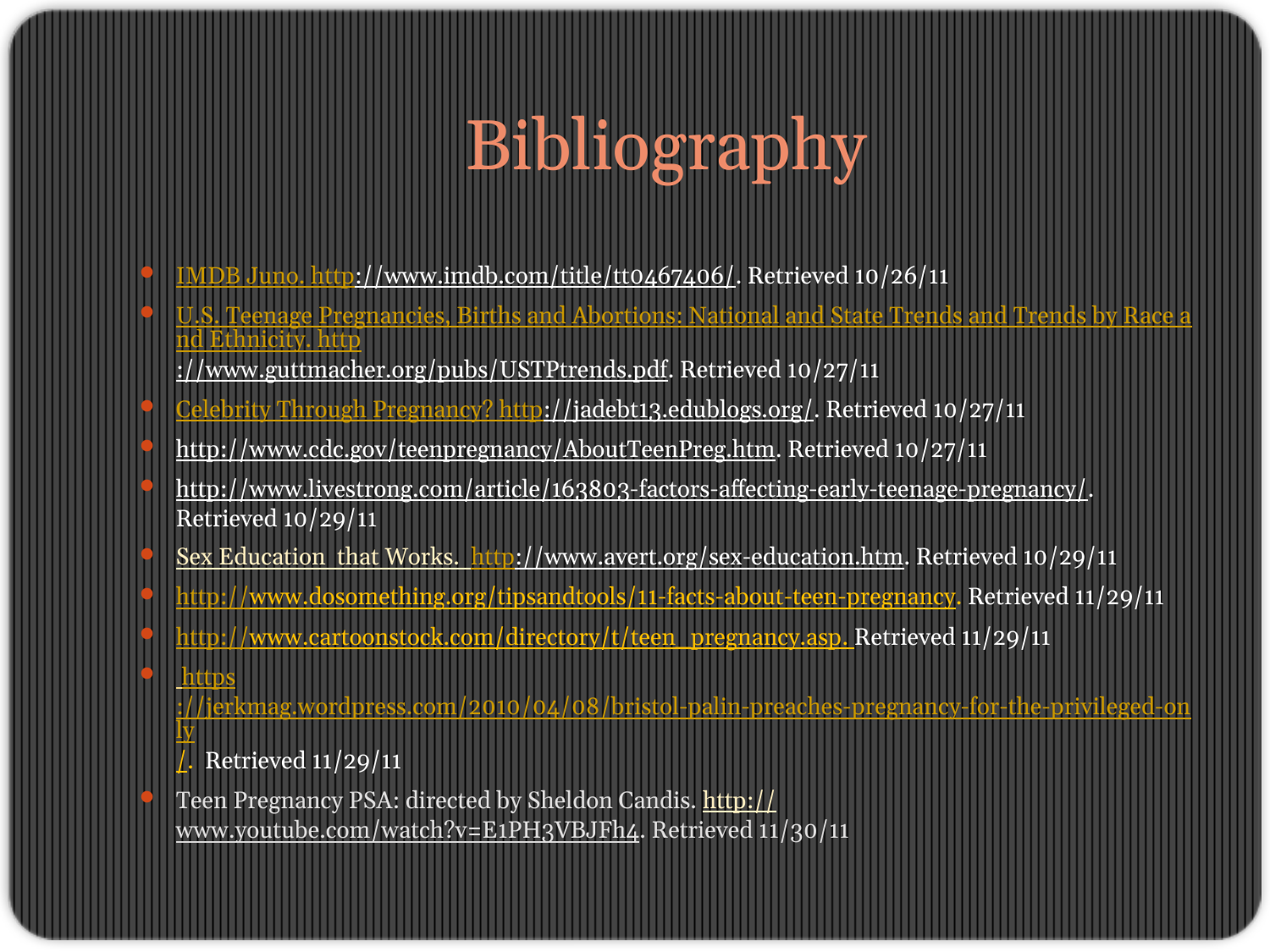

# Bibliography
IMDB Juno. http://www.imdb.com/title/tt0467406/. Retrieved 10/26/11
U.S. Teenage Pregnancies, Births and Abortions: National and State Trends and Trends by Race and Ethnicity. http://www.guttmacher.org/pubs/USTPtrends.pdf. Retrieved 10/27/11
Celebrity Through Pregnancy? http://jadebt13.edublogs.org/. Retrieved 10/27/11
http://www.cdc.gov/teenpregnancy/AboutTeenPreg.htm. Retrieved 10/27/11
http://www.livestrong.com/article/163803-factors-affecting-early-teenage-pregnancy/. Retrieved 10/29/11
Sex Education  that Works.  http://www.avert.org/sex-education.htm. Retrieved 10/29/11
http://www.dosomething.org/tipsandtools/11-facts-about-teen-pregnancy. Retrieved 11/29/11
http://www.cartoonstock.com/directory/t/teen_pregnancy.asp. Retrieved 11/29/11
 https://jerkmag.wordpress.com/2010/04/08/bristol-palin-preaches-pregnancy-for-the-privileged-only/.  Retrieved 11/29/11
Teen Pregnancy PSA: directed by Sheldon Candis. http://www.youtube.com/watch?v=E1PH3VBJFh4. Retrieved 11/30/11